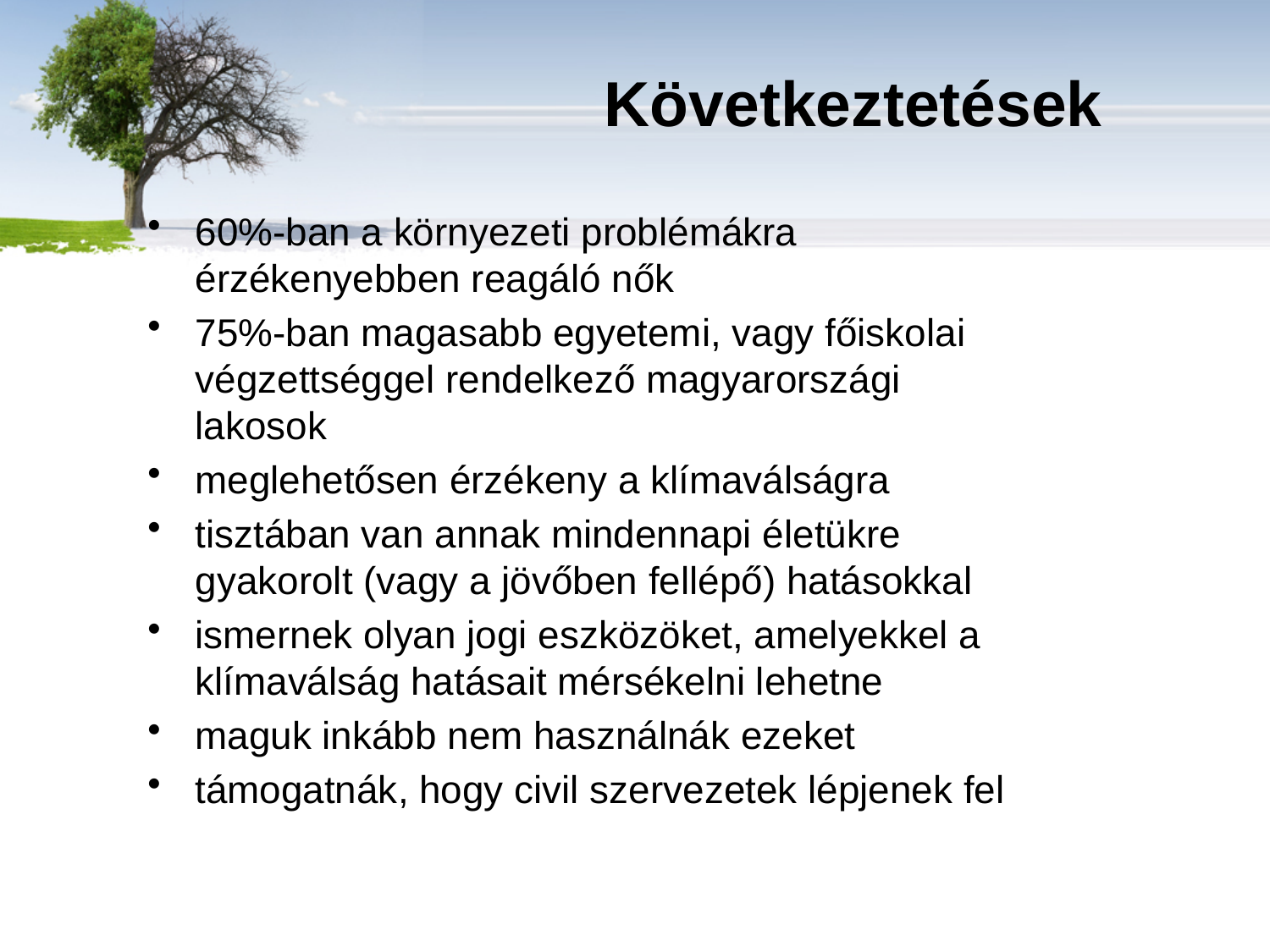

# Következtetések

60%-ban a környezeti problémákra érzékenyebben reagáló nők
75%-ban magasabb egyetemi, vagy főiskolai végzettséggel rendelkező magyarországi lakosok
meglehetősen érzékeny a klímaválságra
tisztában van annak mindennapi életükre gyakorolt (vagy a jövőben fellépő) hatásokkal
ismernek olyan jogi eszközöket, amelyekkel a klímaválság hatásait mérsékelni lehetne
maguk inkább nem használnák ezeket
támogatnák, hogy civil szervezetek lépjenek fel